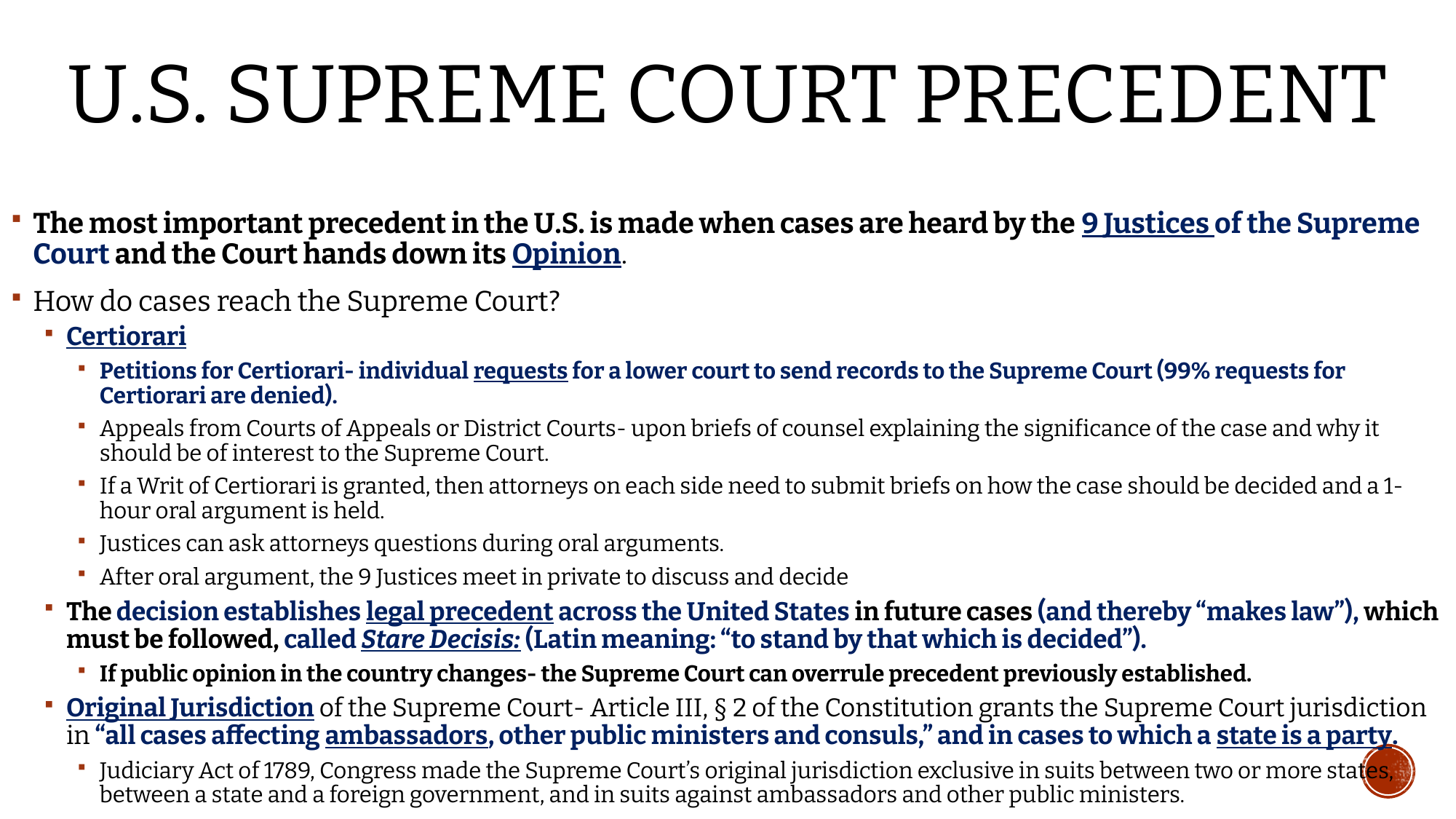

# U.S. Supreme Court Precedent
The most important precedent in the U.S. is made when cases are heard by the 9 Justices of the Supreme Court and the Court hands down its Opinion.
How do cases reach the Supreme Court?
Certiorari
Petitions for Certiorari- individual requests for a lower court to send records to the Supreme Court (99% requests for Certiorari are denied).
Appeals from Courts of Appeals or District Courts- upon briefs of counsel explaining the significance of the case and why it should be of interest to the Supreme Court.
If a Writ of Certiorari is granted, then attorneys on each side need to submit briefs on how the case should be decided and a 1-hour oral argument is held.
Justices can ask attorneys questions during oral arguments.
After oral argument, the 9 Justices meet in private to discuss and decide
The decision establishes legal precedent across the United States in future cases (and thereby “makes law”), which must be followed, called Stare Decisis: (Latin meaning: “to stand by that which is decided”).
If public opinion in the country changes- the Supreme Court can overrule precedent previously established.
Original Jurisdiction of the Supreme Court- Article III, § 2 of the Constitution grants the Supreme Court jurisdiction in “all cases affecting ambassadors, other public ministers and consuls,” and in cases to which a state is a party.
Judiciary Act of 1789, Congress made the Supreme Court’s original jurisdiction exclusive in suits between two or more states, between a state and a foreign government, and in suits against ambassadors and other public ministers.